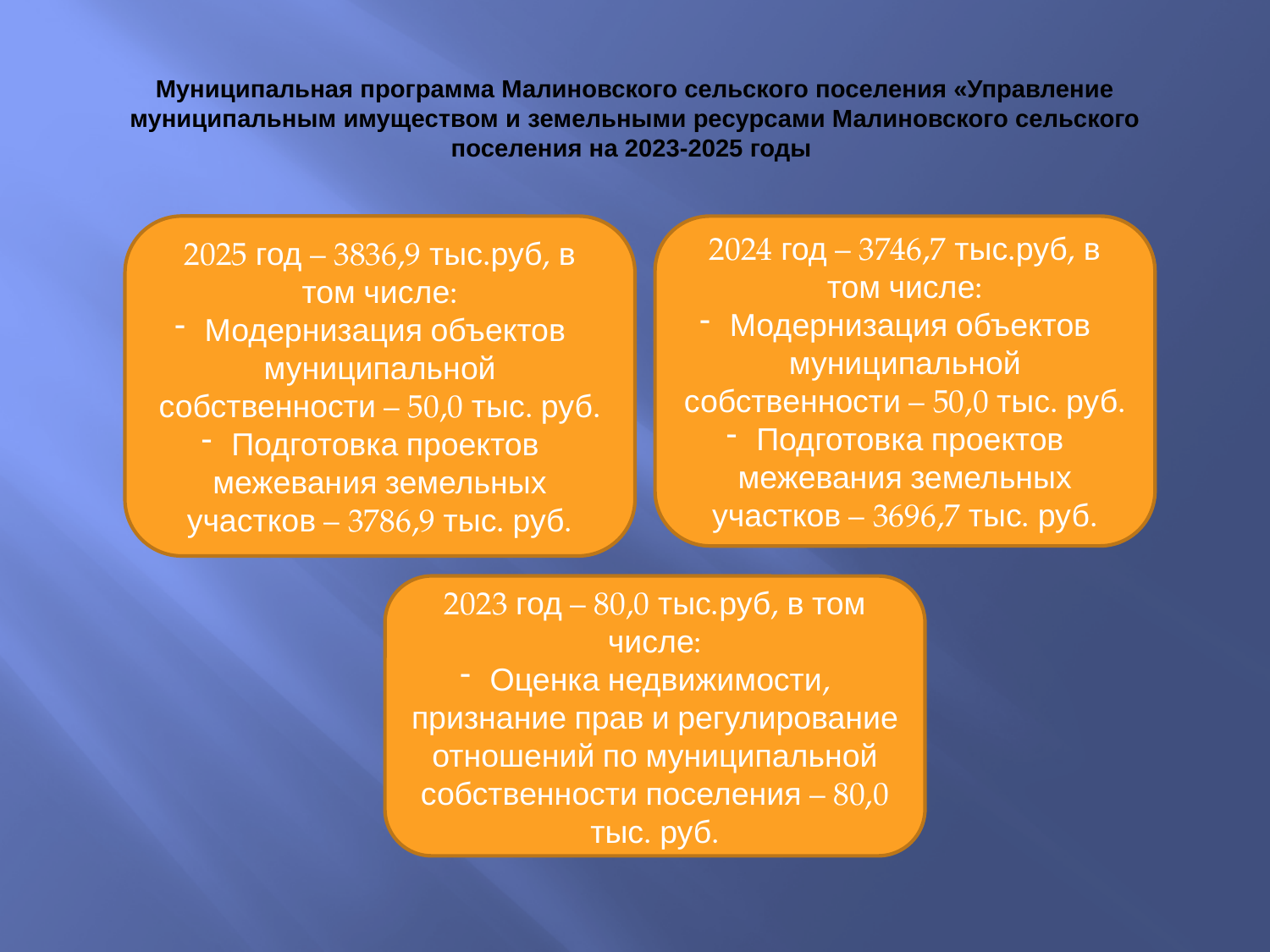

# Муниципальная программа Малиновского сельского поселения «Управление муниципальным имуществом и земельными ресурсами Малиновского сельского поселения на 2023-2025 годы
2025 год – 3836,9 тыс.руб, в том числе:
Модернизация объектов муниципальной собственности – 50,0 тыс. руб.
Подготовка проектов межевания земельных участков – 3786,9 тыс. руб.
2024 год – 3746,7 тыс.руб, в том числе:
Модернизация объектов муниципальной собственности – 50,0 тыс. руб.
Подготовка проектов межевания земельных участков – 3696,7 тыс. руб.

2023 год – 80,0 тыс.руб, в том числе:
Оценка недвижимости, признание прав и регулирование отношений по муниципальной собственности поселения – 80,0 тыс. руб.